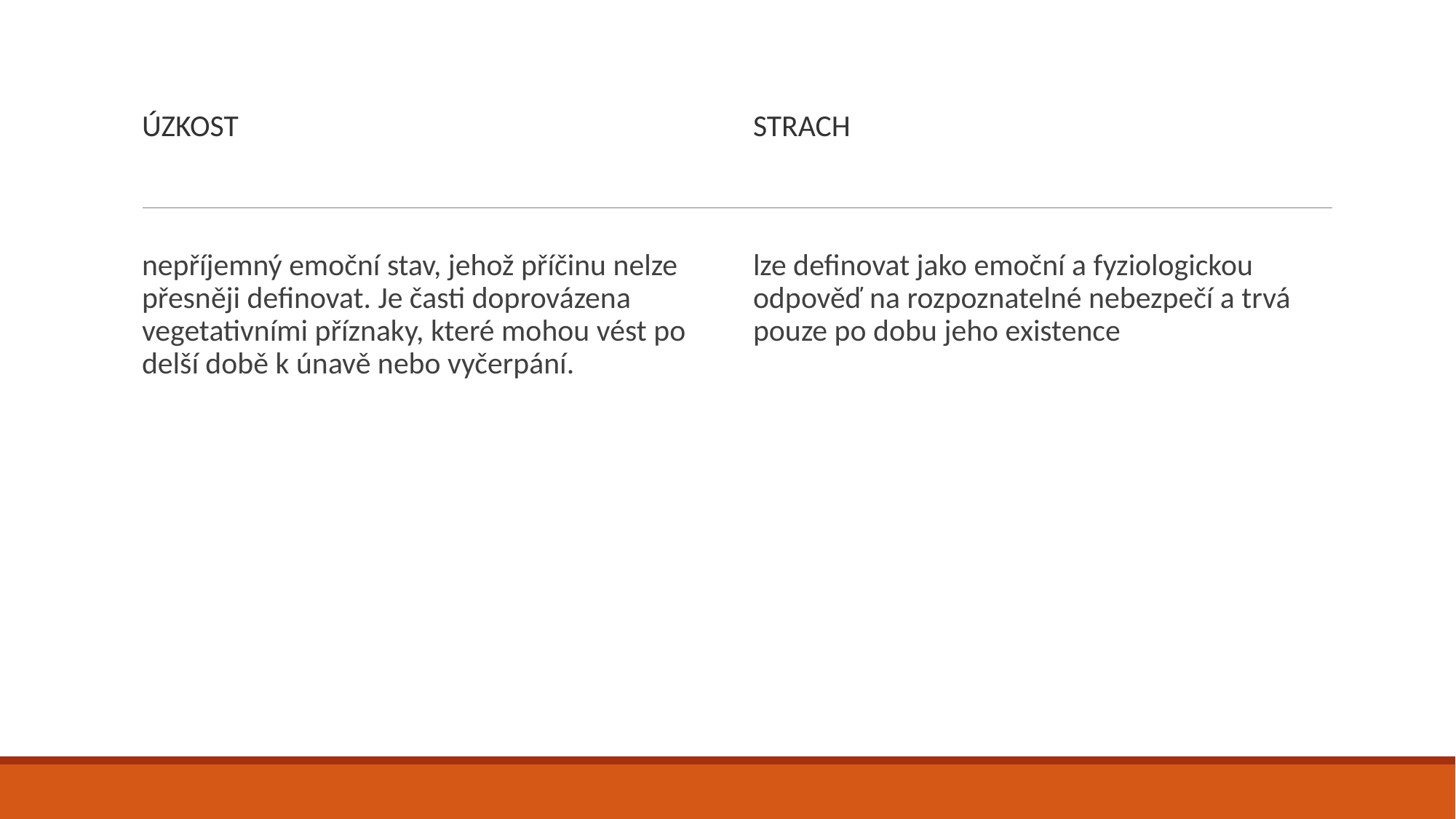

Úzkost
strach
nepříjemný emoční stav, jehož příčinu nelze přesněji definovat. Je časti doprovázena vegetativními příznaky, které mohou vést po delší době k únavě nebo vyčerpání.
lze definovat jako emoční a fyziologickou odpověď na rozpoznatelné nebezpečí a trvá pouze po dobu jeho existence